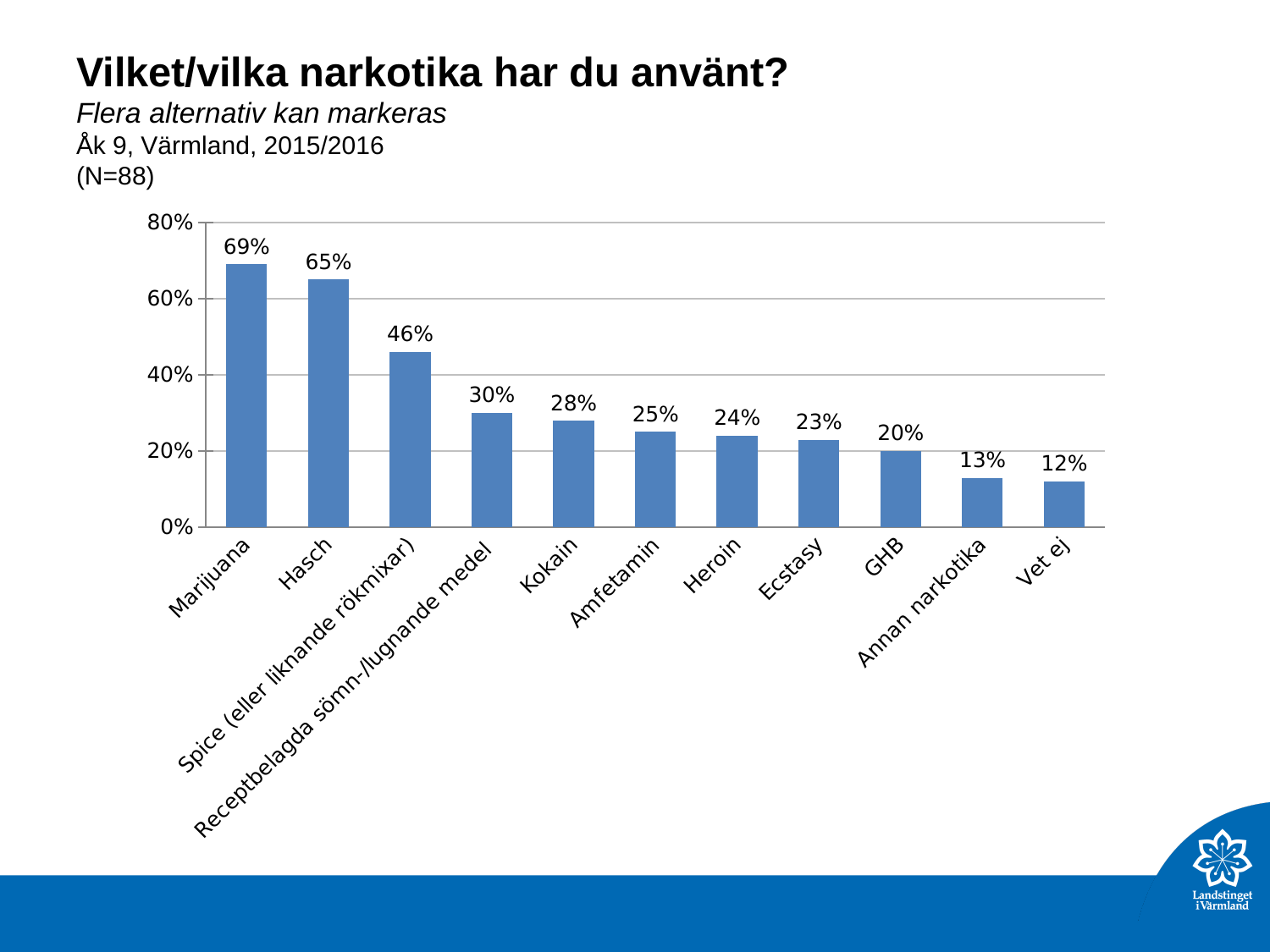

# Vilket/vilka narkotika har du använt? Flera alternativ kan markeras Åk 9, Värmland, 2015/2016 (N=88)

### Chart

| Category |  |
|---|---|
| Marijuana | 0.69 |
| Hasch | 0.65 |
| Spice (eller liknande rökmixar) | 0.46 |
| Receptbelagda sömn-/lugnande medel  | 0.3 |
| Kokain | 0.28 |
| Amfetamin | 0.25 |
| Heroin | 0.24 |
| Ecstasy | 0.23 |
| GHB | 0.2 |
| Annan narkotika | 0.13 |
| Vet ej | 0.12 |